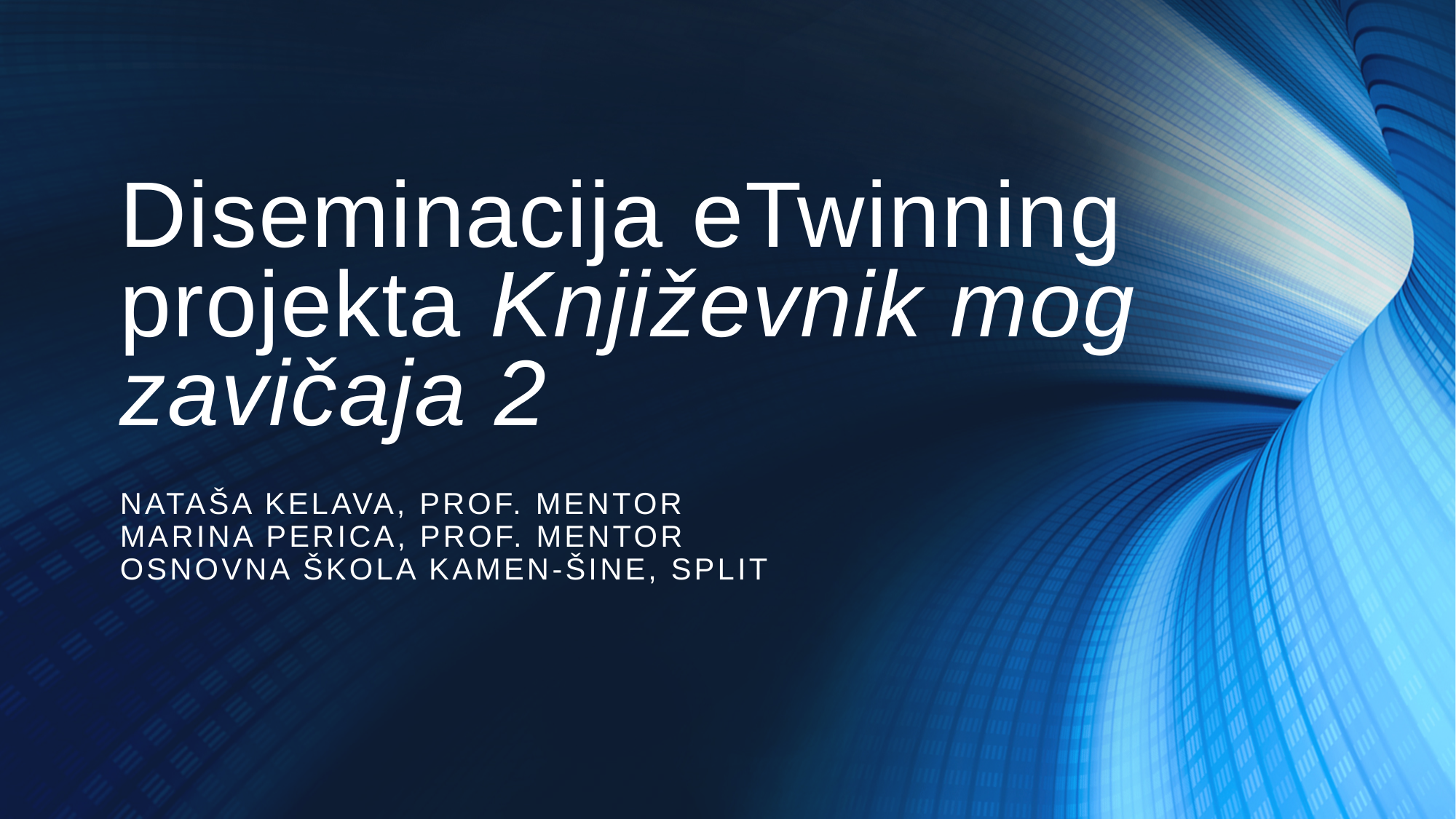

# Diseminacija eTwinning projekta Književnik mog zavičaja 2
Nataša Kelava, prof. mentor
Marina Perica, prof. mentor
Osnovna škola kamen-šine, split